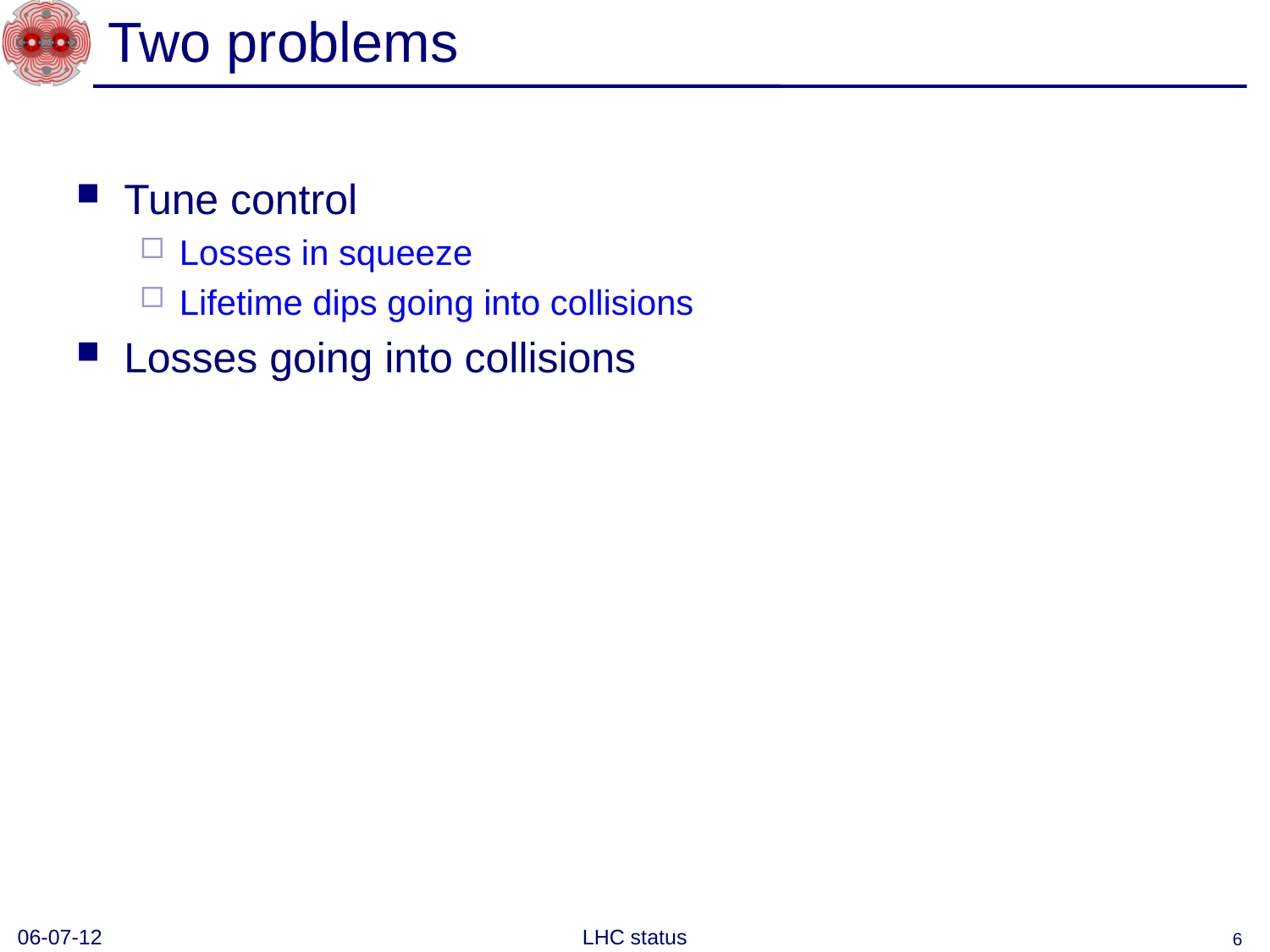

# Two problems
Tune control
Losses in squeeze
Lifetime dips going into collisions
Losses going into collisions
06-07-12
LHC status
6